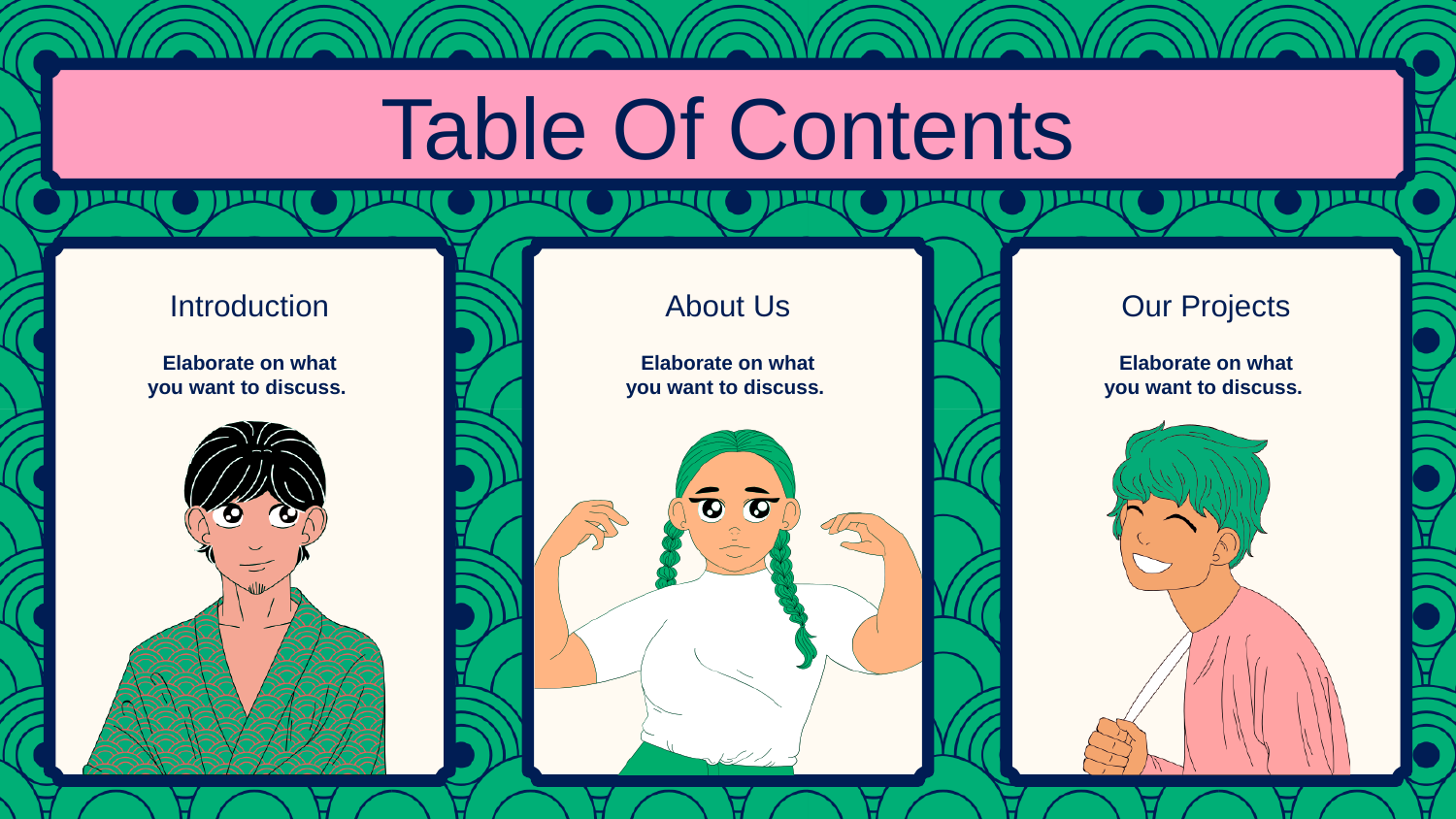

Table Of Contents

Introduction
About Us
Our Projects
Elaborate on what
you want to discuss.
Elaborate on what
you want to discuss.
Elaborate on what
you want to discuss.